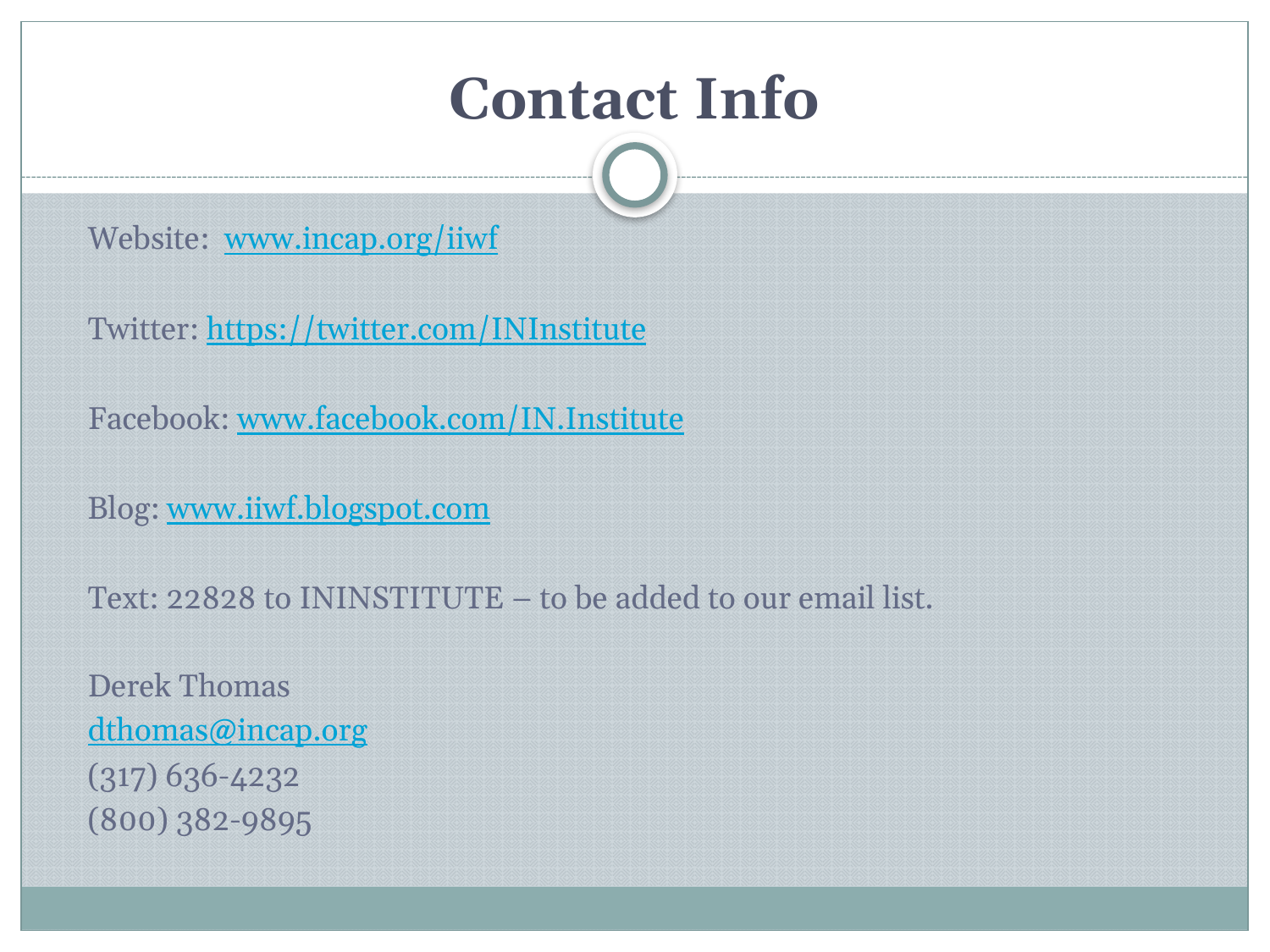

# Contact Info
Website:  www.incap.org/iiwf

Twitter: https://twitter.com/INInstitute

Facebook: www.facebook.com/IN.Institute

Blog: www.iiwf.blogspot.com

Text: 22828 to ININSTITUTE – to be added to our email list.

Derek Thomas
dthomas@incap.org
(317) 636-4232
(800) 382-9895